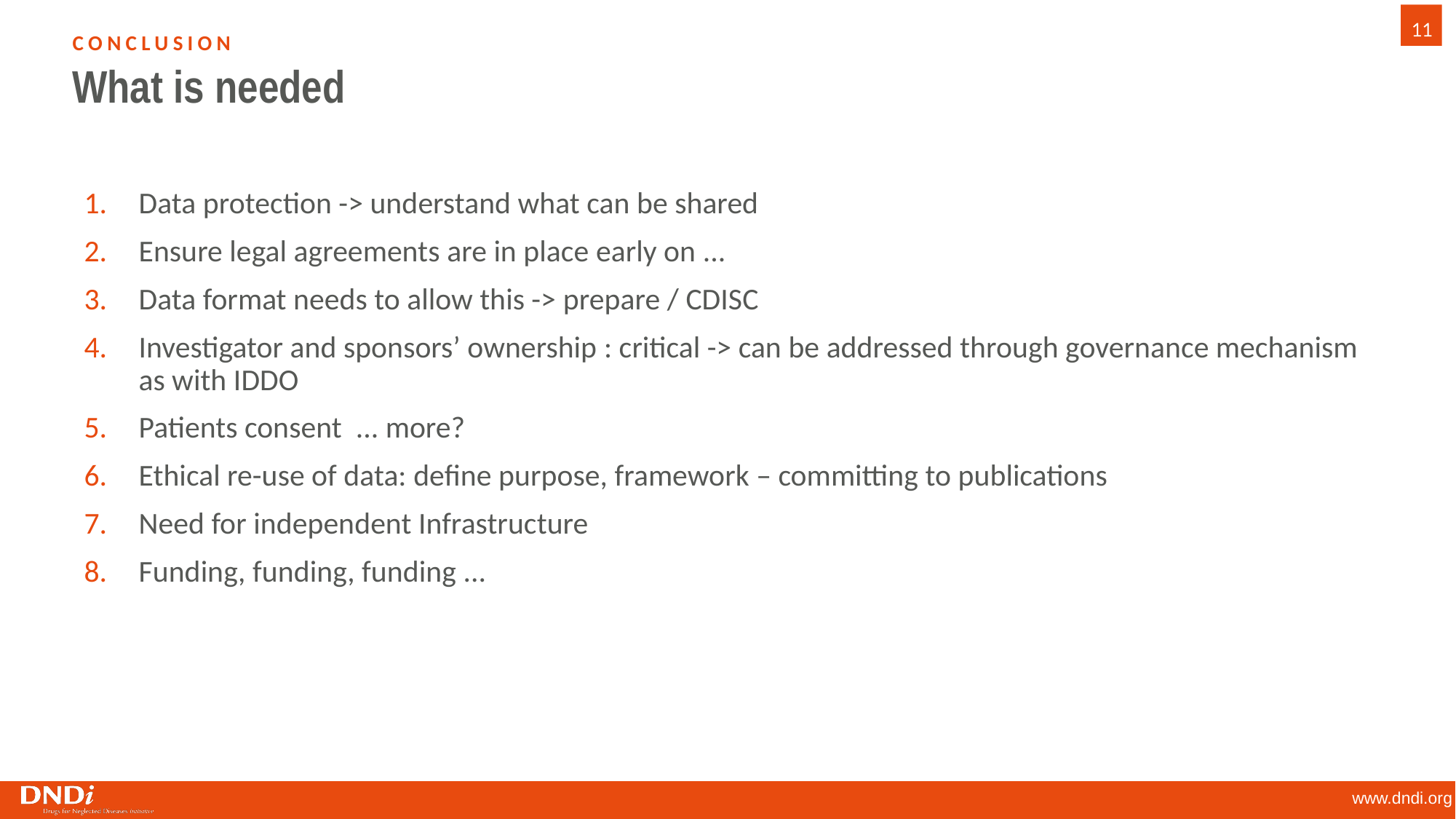

Conclusion
What is needed
Data protection -> understand what can be shared
Ensure legal agreements are in place early on ...
Data format needs to allow this -> prepare / CDISC
Investigator and sponsors’ ownership : critical -> can be addressed through governance mechanism as with IDDO
Patients consent  ... more?
Ethical re-use of data: define purpose, framework – committing to publications
Need for independent Infrastructure
Funding, funding, funding ...